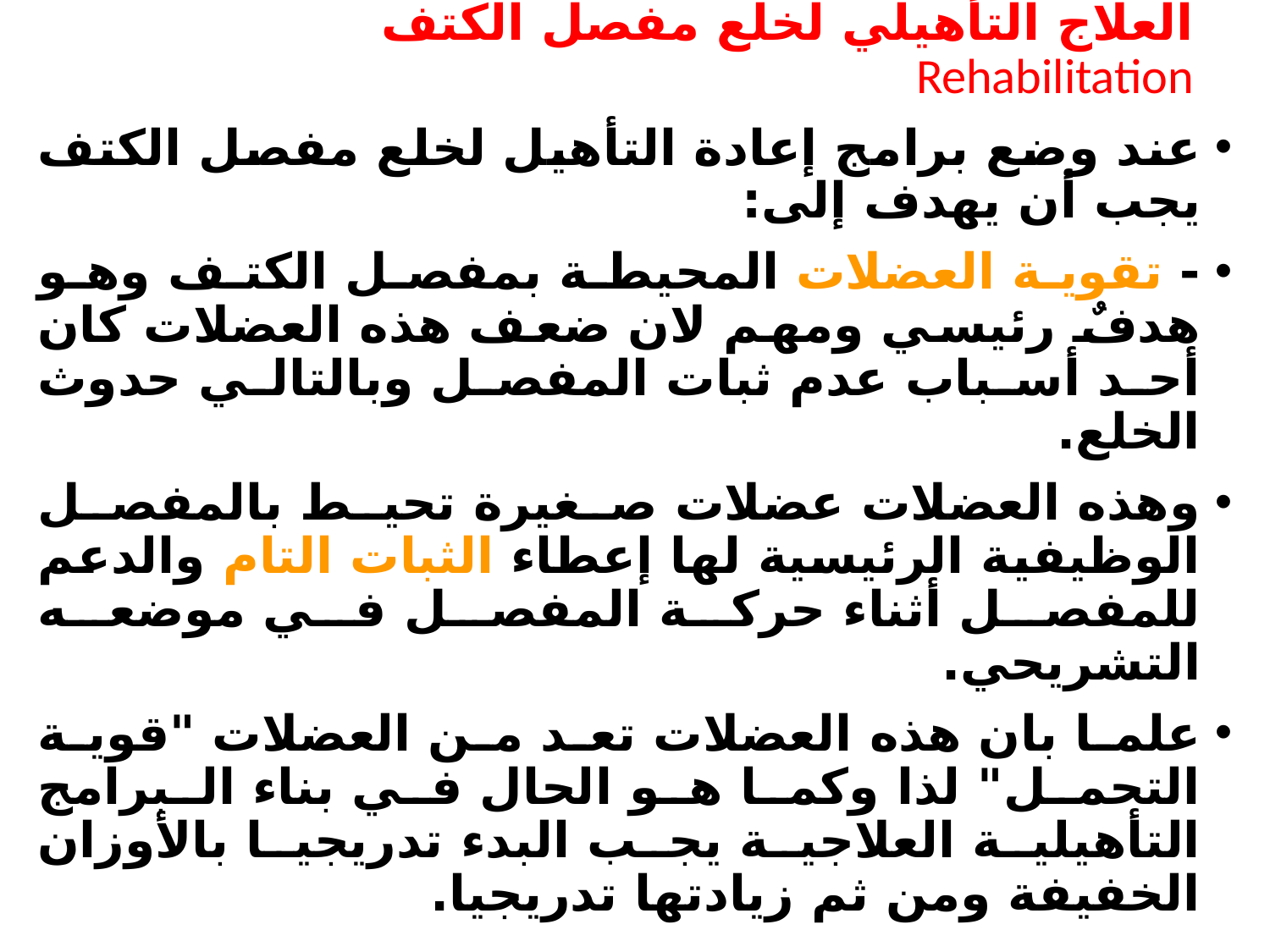

# العلاج التأهيلي لخلع مفصل الكتف  Rehabilitation
عند وضع برامج إعادة التأهيل لخلع مفصل الكتف يجب أن يهدف إلى:
- تقوية العضلات المحيطة بمفصل الكتف وهو هدفٌ رئيسي ومهم لان ضعف هذه العضلات كان أحد أسباب عدم ثبات المفصل وبالتالي حدوث الخلع.
وهذه العضلات عضلات صغيرة تحيط بالمفصل الوظيفية الرئيسية لها إعطاء الثبات التام والدعم للمفصل أثناء حركة المفصل في موضعه التشريحي.
علما بان هذه العضلات تعد من العضلات "قوية التحمل" لذا وكما هو الحال في بناء البرامج التأهيلية العلاجية يجب البدء تدريجيا بالأوزان الخفيفة ومن ثم زيادتها تدريجيا.